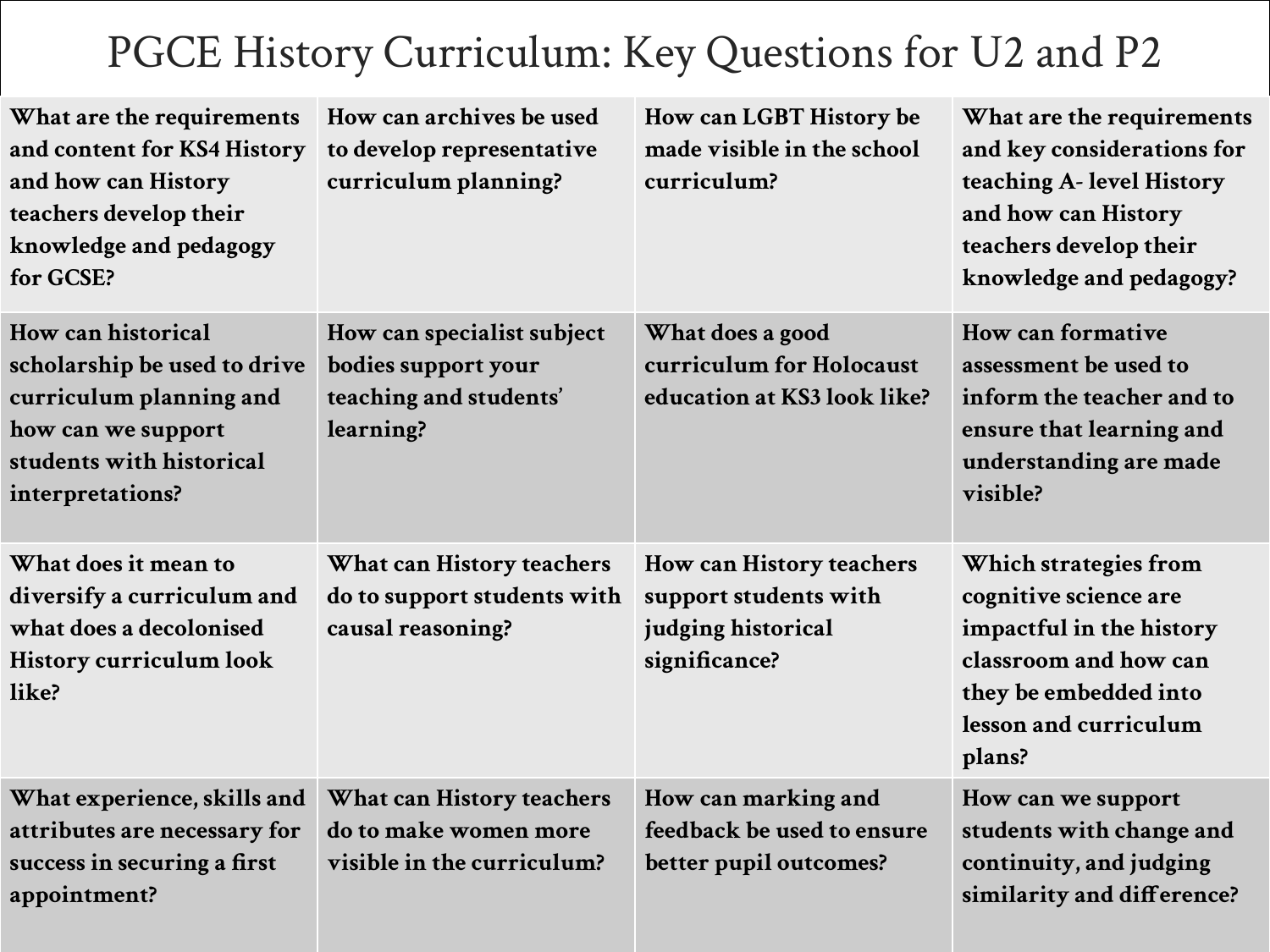

# PGCE History Curriculum: Key Questions for U2 and P2
| What are the requirements and content for KS4 History and how can History teachers develop their knowledge and pedagogy for GCSE? | How can archives be used to develop representative curriculum planning? | How can LGBT History be made visible in the school curriculum? | What are the requirements and key considerations for teaching A- level History and how can History teachers develop their knowledge and pedagogy? |
| --- | --- | --- | --- |
| How can historical scholarship be used to drive curriculum planning and how can we support students with historical interpretations? | How can specialist subject bodies support your teaching and students’ learning? | What does a good curriculum for Holocaust education at KS3 look like? | How can formative assessment be used to inform the teacher and to ensure that learning and understanding are made visible? |
| What does it mean to diversify a curriculum and what does a decolonised History curriculum look like? | What can History teachers do to support students with causal reasoning? | How can History teachers support students with judging historical significance? | Which strategies from cognitive science are impactful in the history classroom and how can they be embedded into lesson and curriculum plans? |
| What experience, skills and attributes are necessary for success in securing a first appointment? | What can History teachers do to make women more visible in the curriculum? | How can marking and feedback be used to ensure better pupil outcomes? | How can we support students with change and continuity, and judging similarity and difference? |